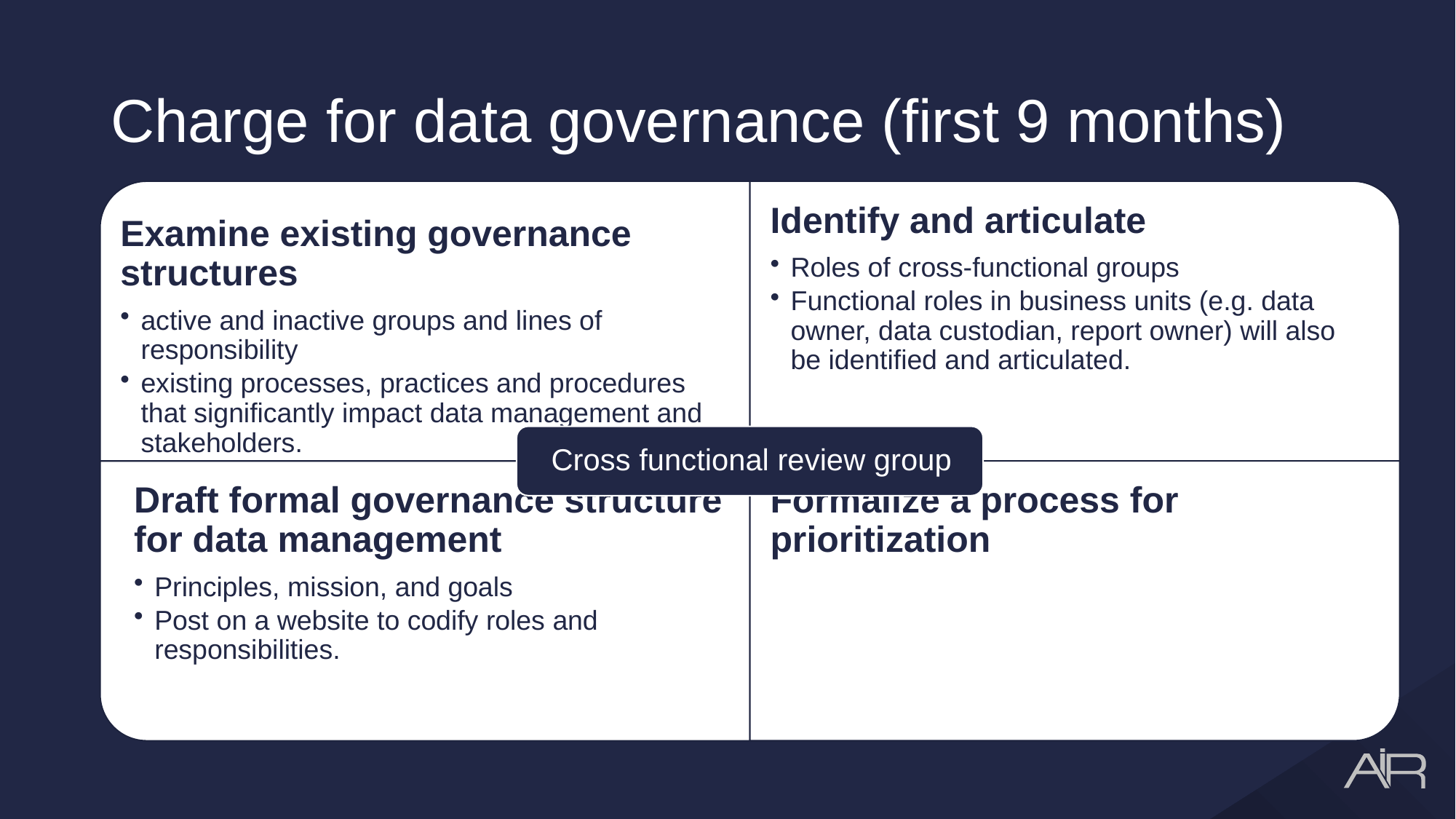

# Charge for data governance (first 9 months)
Examine existing governance structures
active and inactive groups and lines of responsibility
existing processes, practices and procedures that significantly impact data management and stakeholders.
Identify and articulate
Roles of cross-functional groups
Functional roles in business units (e.g. data owner, data custodian, report owner) will also be identified and articulated.
Draft formal governance structure for data management
Principles, mission, and goals
Post on a website to codify roles and responsibilities.
Formalize a process for prioritization
Cross functional review group